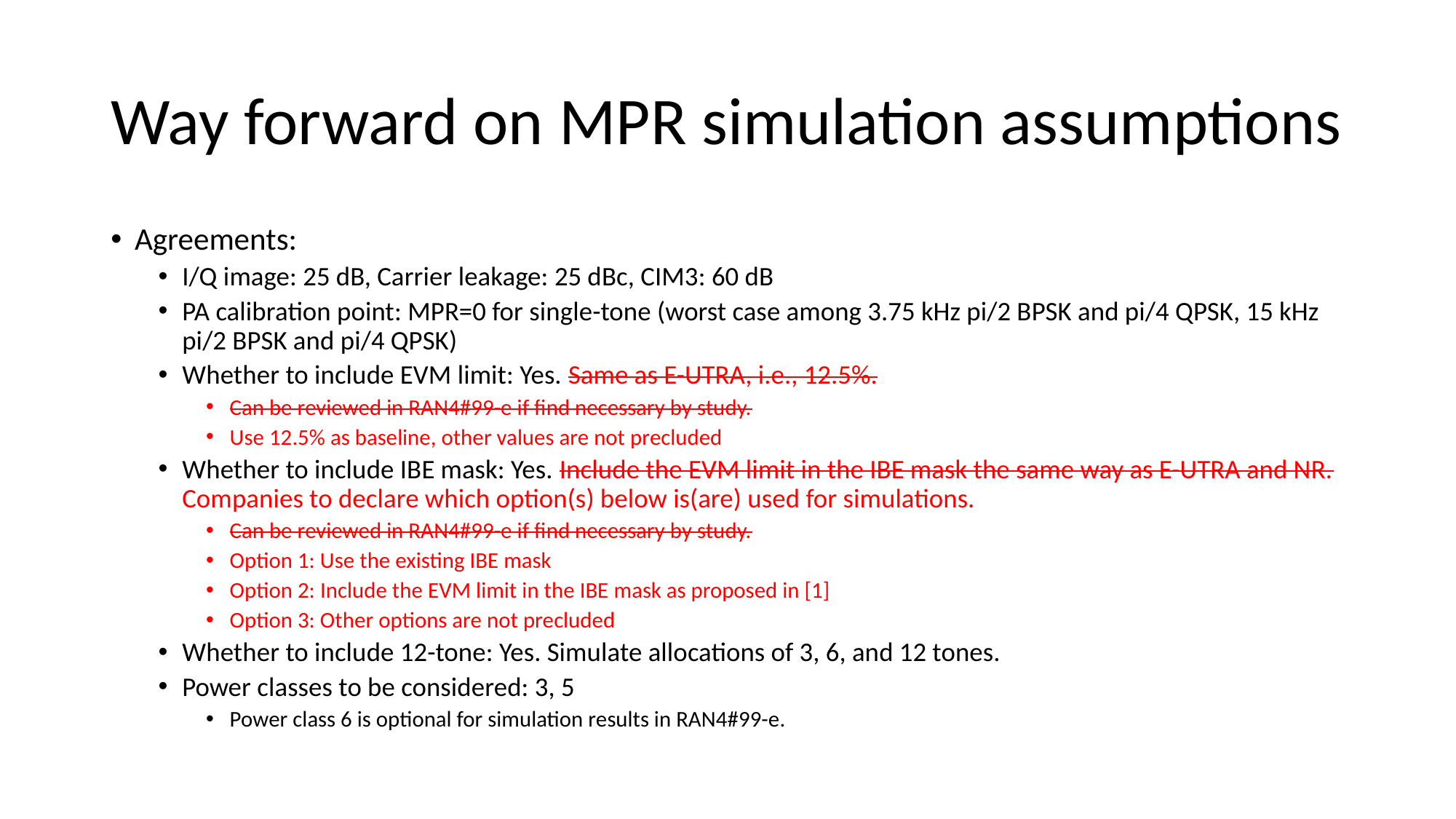

# Way forward on MPR simulation assumptions
Agreements:
I/Q image: 25 dB, Carrier leakage: 25 dBc, CIM3: 60 dB
PA calibration point: MPR=0 for single-tone (worst case among 3.75 kHz pi/2 BPSK and pi/4 QPSK, 15 kHz pi/2 BPSK and pi/4 QPSK)
Whether to include EVM limit: Yes. Same as E-UTRA, i.e., 12.5%.
Can be reviewed in RAN4#99-e if find necessary by study.
Use 12.5% as baseline, other values are not precluded
Whether to include IBE mask: Yes. Include the EVM limit in the IBE mask the same way as E-UTRA and NR. Companies to declare which option(s) below is(are) used for simulations.
Can be reviewed in RAN4#99-e if find necessary by study.
Option 1: Use the existing IBE mask
Option 2: Include the EVM limit in the IBE mask as proposed in [1]
Option 3: Other options are not precluded
Whether to include 12-tone: Yes. Simulate allocations of 3, 6, and 12 tones.
Power classes to be considered: 3, 5
Power class 6 is optional for simulation results in RAN4#99-e.